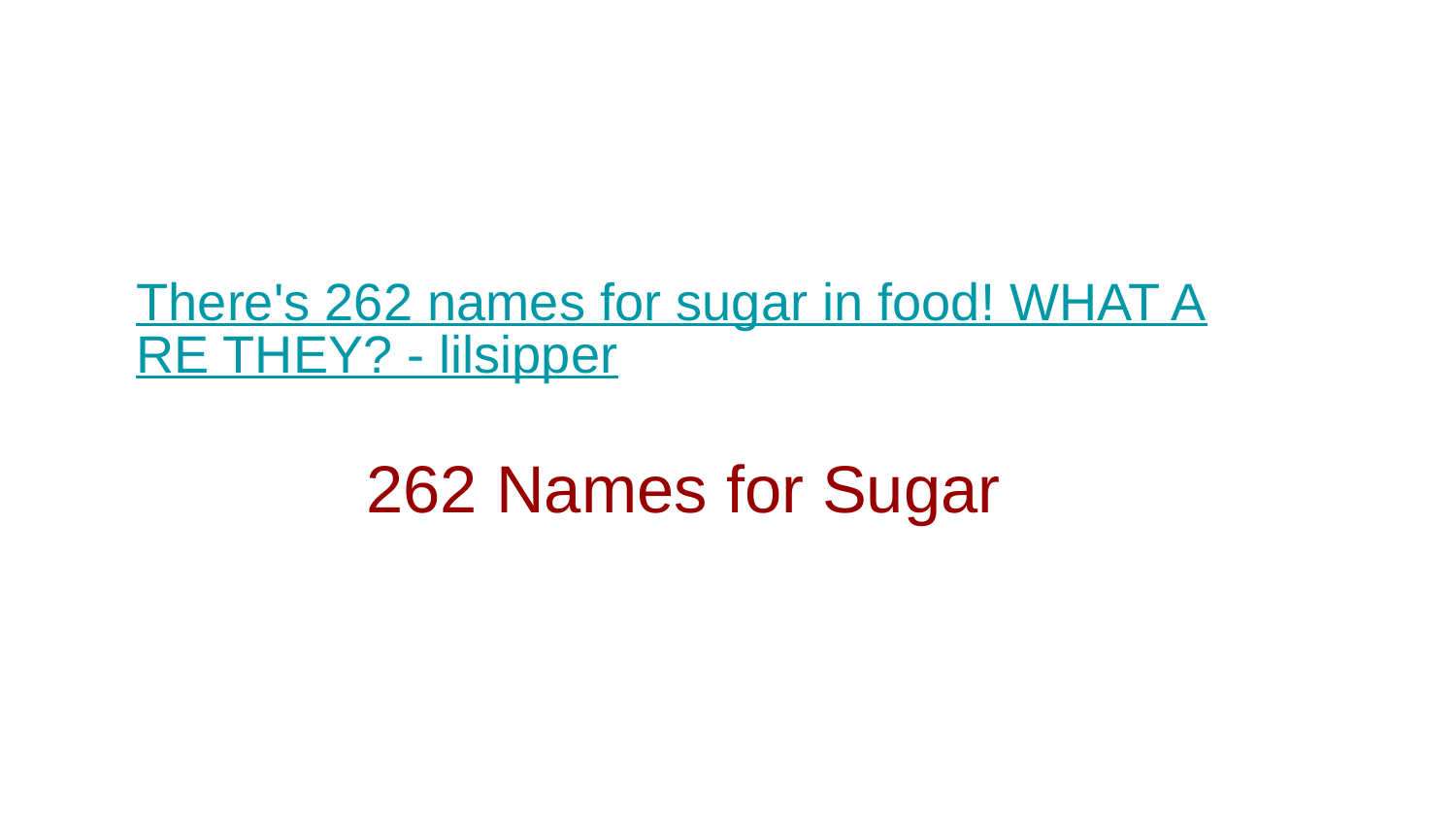

There's 262 names for sugar in food! WHAT ARE THEY? - lilsipper

262 Names for Sugar